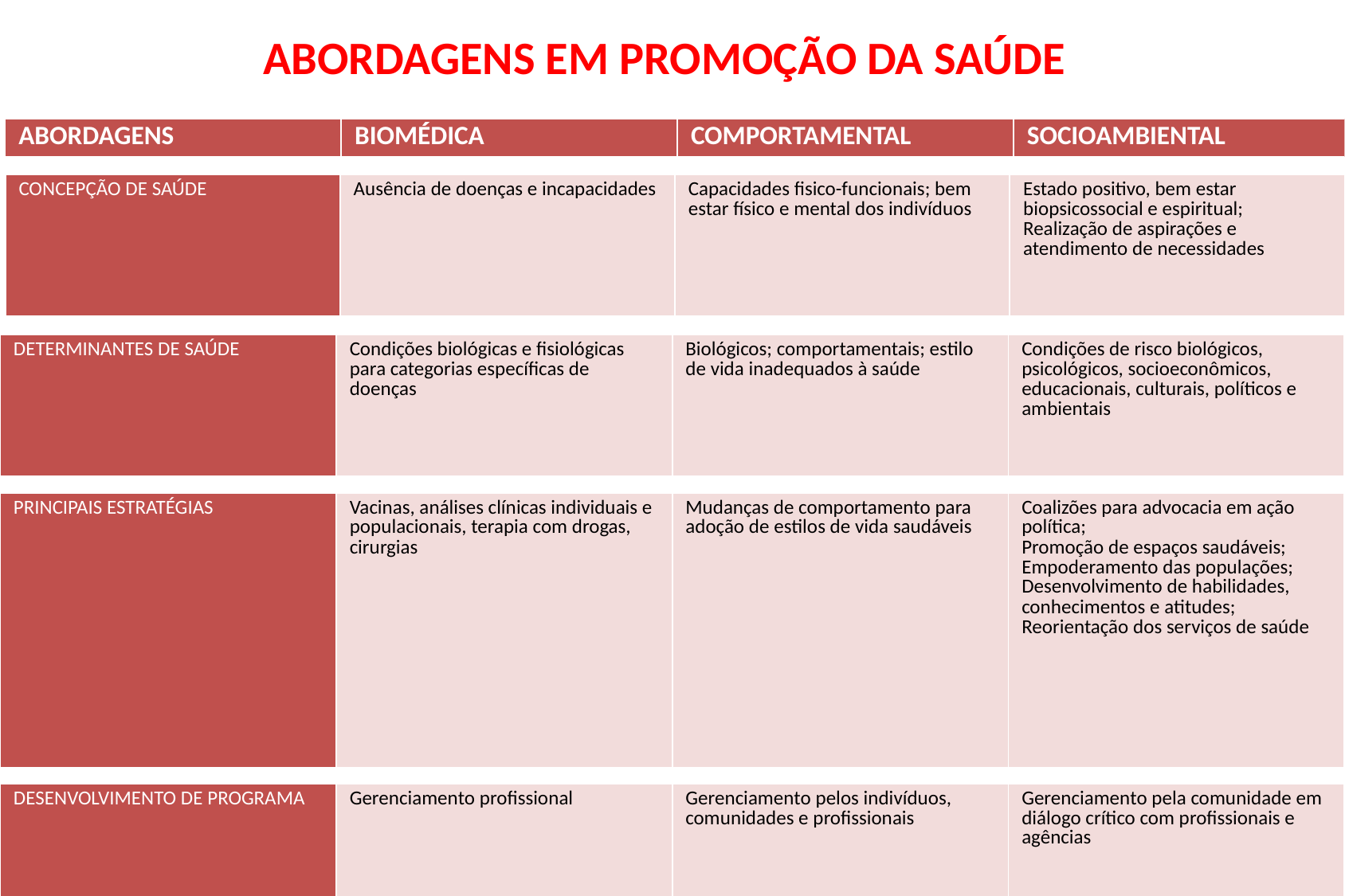

ABORDAGENS EM PROMOÇÃO DA SAÚDE
| ABORDAGENS | BIOMÉDICA | COMPORTAMENTAL | SOCIOAMBIENTAL |
| --- | --- | --- | --- |
| CONCEPÇÃO DE SAÚDE | Ausência de doenças e incapacidades | Capacidades fisico-funcionais; bem estar físico e mental dos indivíduos | Estado positivo, bem estar biopsicossocial e espiritual; Realização de aspirações e atendimento de necessidades |
| --- | --- | --- | --- |
| DETERMINANTES DE SAÚDE | Condições biológicas e fisiológicas para categorias específicas de doenças | Biológicos; comportamentais; estilo de vida inadequados à saúde | Condições de risco biológicos, psicológicos, socioeconômicos, educacionais, culturais, políticos e ambientais |
| --- | --- | --- | --- |
| PRINCIPAIS ESTRATÉGIAS | Vacinas, análises clínicas individuais e populacionais, terapia com drogas, cirurgias | Mudanças de comportamento para adoção de estilos de vida saudáveis | Coalizões para advocacia em ação política; Promoção de espaços saudáveis; Empoderamento das populações; Desenvolvimento de habilidades, conhecimentos e atitudes; Reorientação dos serviços de saúde |
| --- | --- | --- | --- |
| DESENVOLVIMENTO DE PROGRAMA | Gerenciamento profissional | Gerenciamento pelos indivíduos, comunidades e profissionais | Gerenciamento pela comunidade em diálogo crítico com profissionais e agências |
| --- | --- | --- | --- |